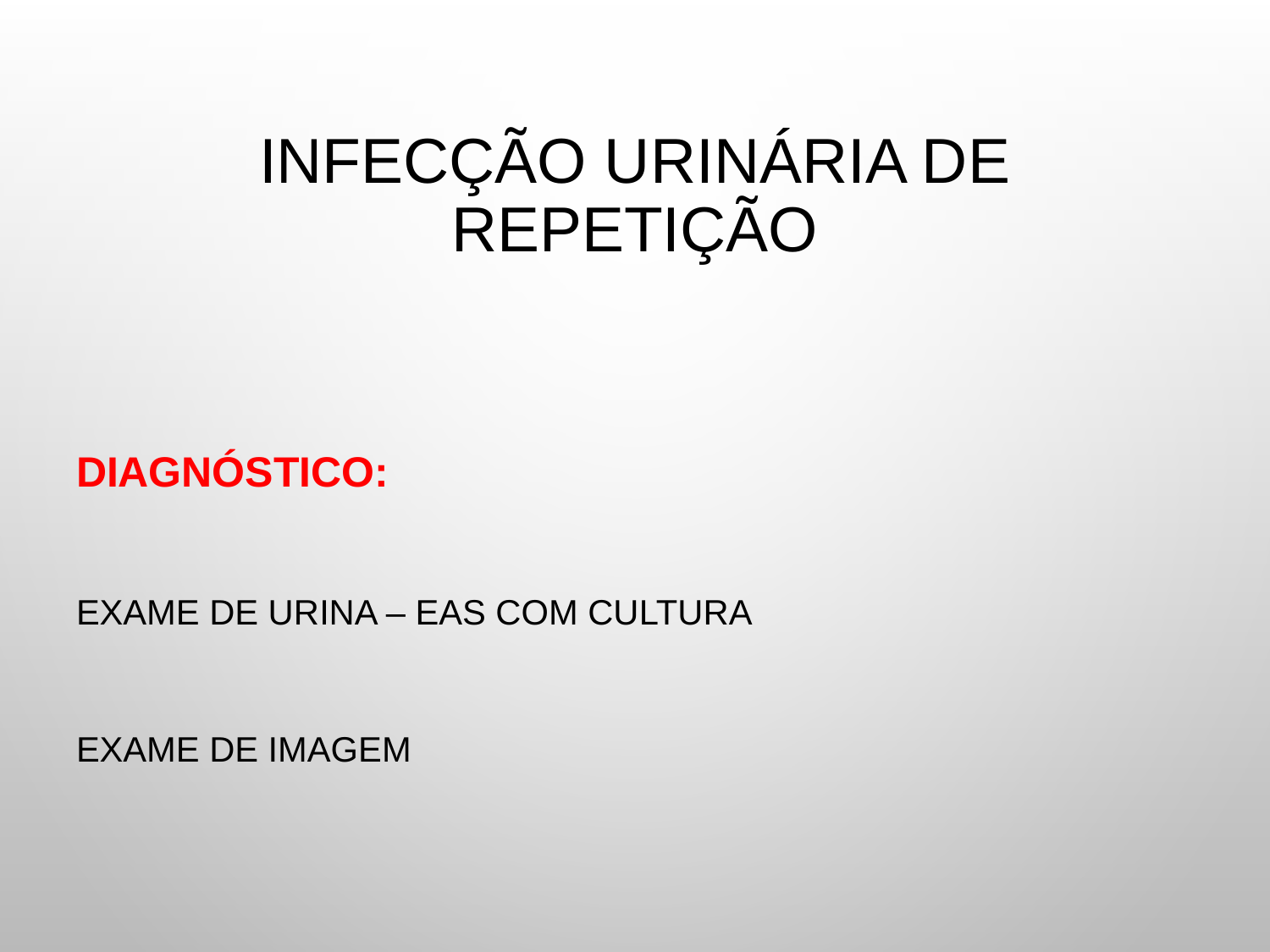

# Infecção Urinária de Repetição
Diagnóstico:

Exame de urina – EAS com cultura

Exame de imagem